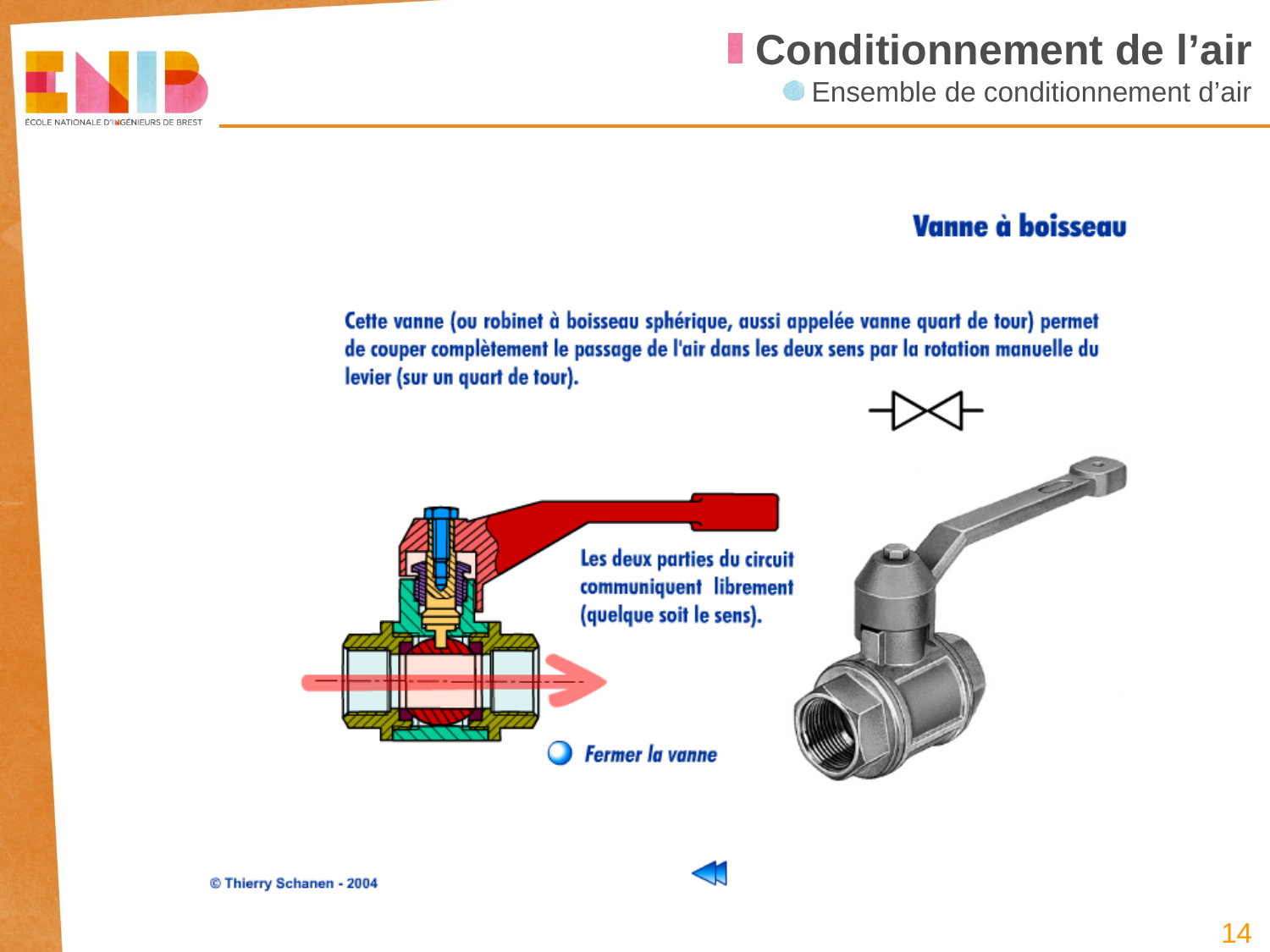

Conditionnement de l’air
 Ensemble de conditionnement d’air